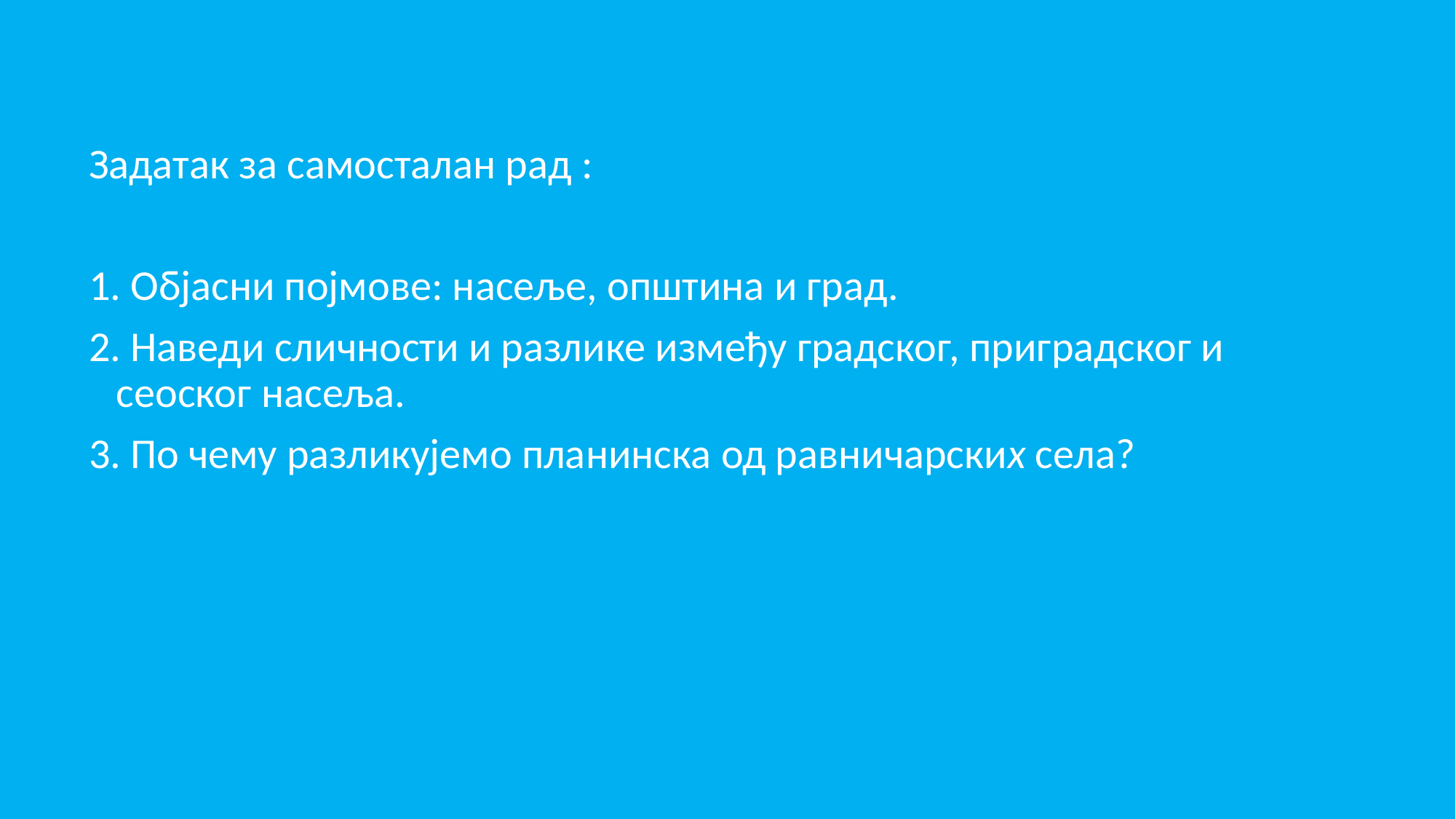

Задатак за самосталан рад :

1. Објасни појмове: насеље, општина и град.
2. Наведи сличности и разлике између градског, приградског и сеоског насеља.
3. По чему разликујемо планинска од равничарских села?